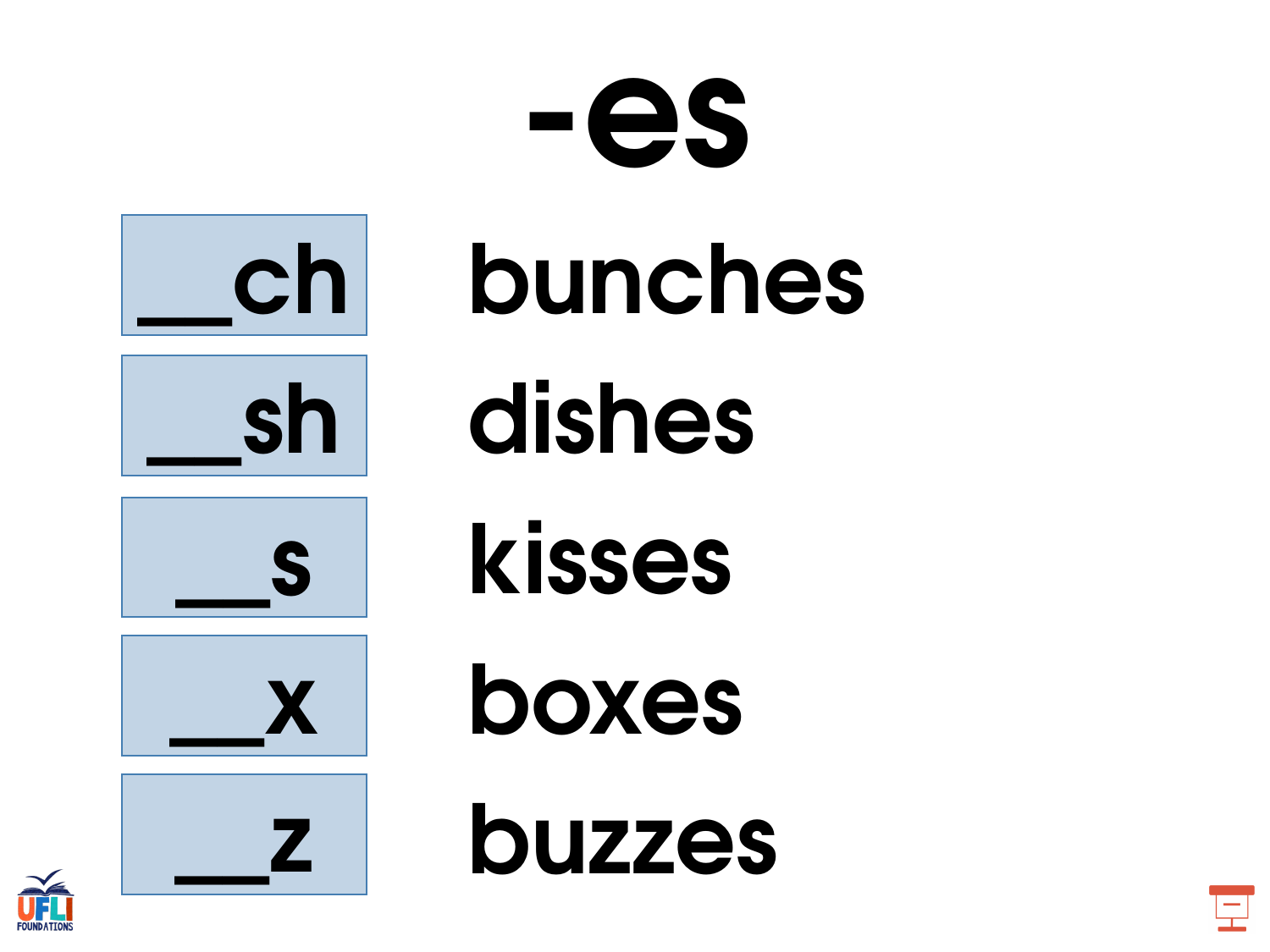

-es
bunches
__ch
__sh
dishes
kisses
__s
__x
boxes
__z
buzzes